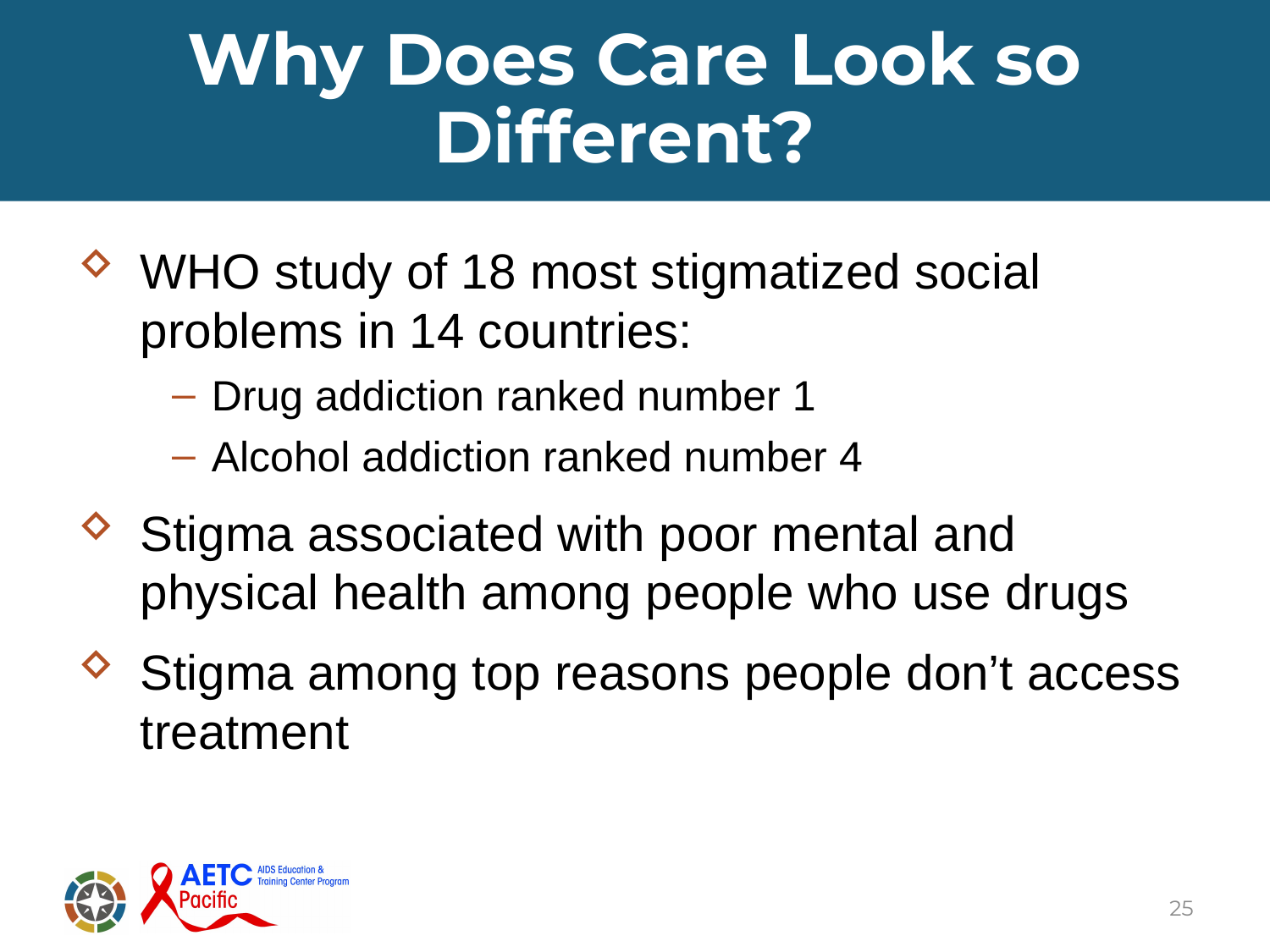

# Why Does Care Look so Different?
WHO study of 18 most stigmatized social problems in 14 countries:
Drug addiction ranked number 1
Alcohol addiction ranked number 4
Stigma associated with poor mental and physical health among people who use drugs
Stigma among top reasons people don’t access treatment

25